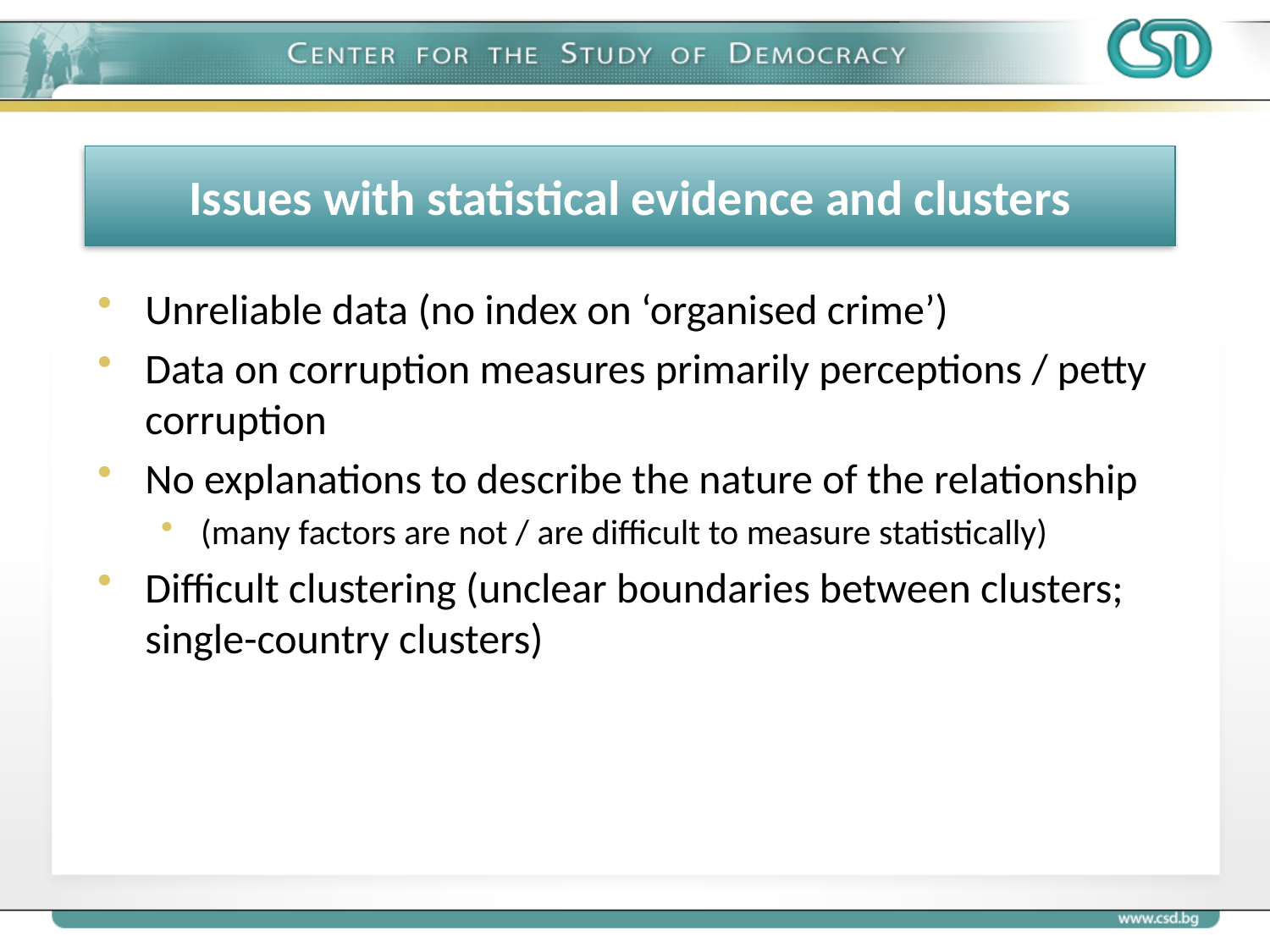

# Issues with statistical evidence and clusters
Unreliable data (no index on ‘organised crime’)
Data on corruption measures primarily perceptions / petty corruption
No explanations to describe the nature of the relationship
(many factors are not / are difficult to measure statistically)
Difficult clustering (unclear boundaries between clusters; single-country clusters)